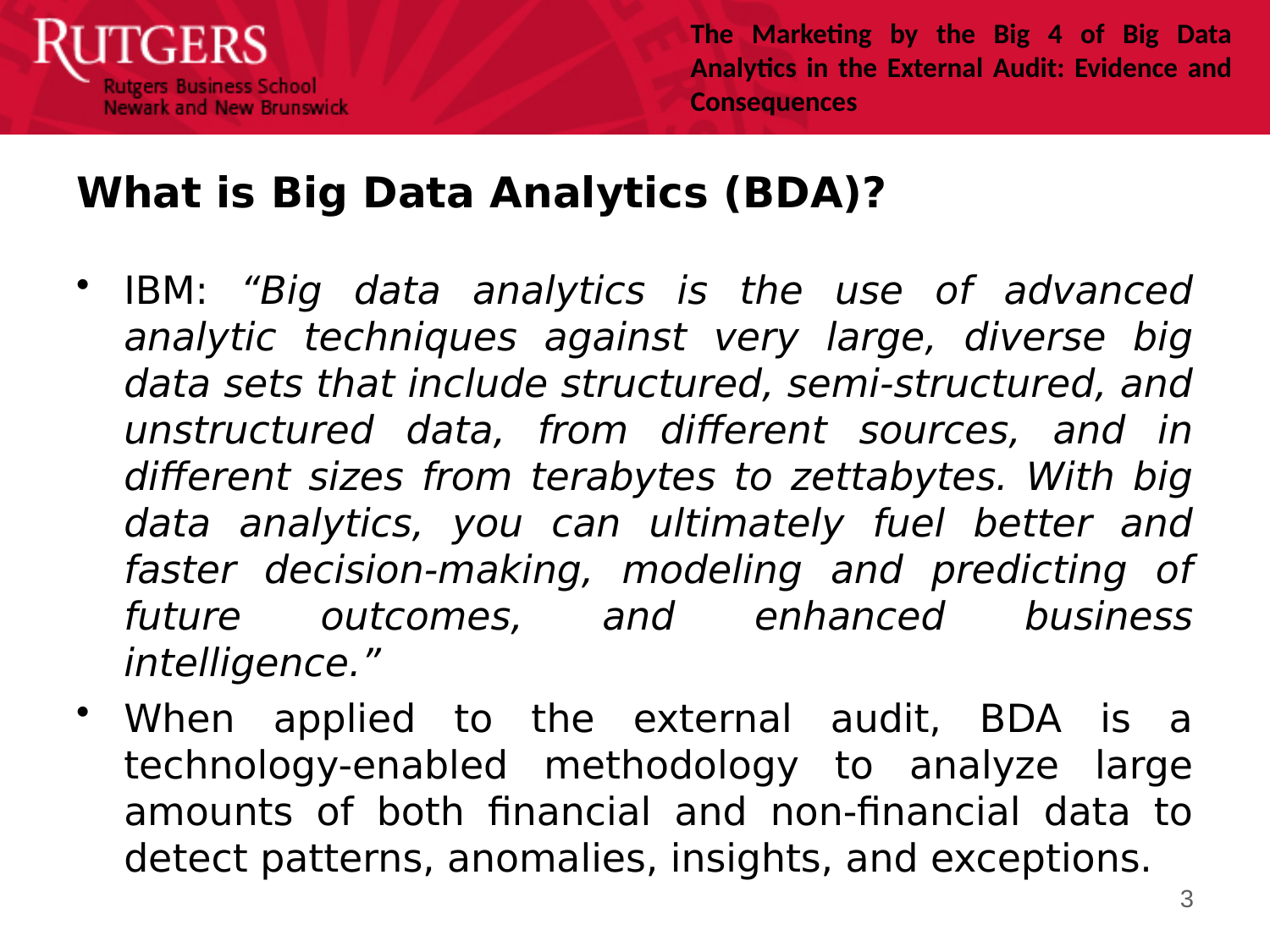

# What is Big Data Analytics (BDA)?
IBM: “Big data analytics is the use of advanced analytic techniques against very large, diverse big data sets that include structured, semi-structured, and unstructured data, from different sources, and in different sizes from terabytes to zettabytes. With big data analytics, you can ultimately fuel better and faster decision-making, modeling and predicting of future outcomes, and enhanced business intelligence.”
When applied to the external audit, BDA is a technology-enabled methodology to analyze large amounts of both financial and non-financial data to detect patterns, anomalies, insights, and exceptions.
3